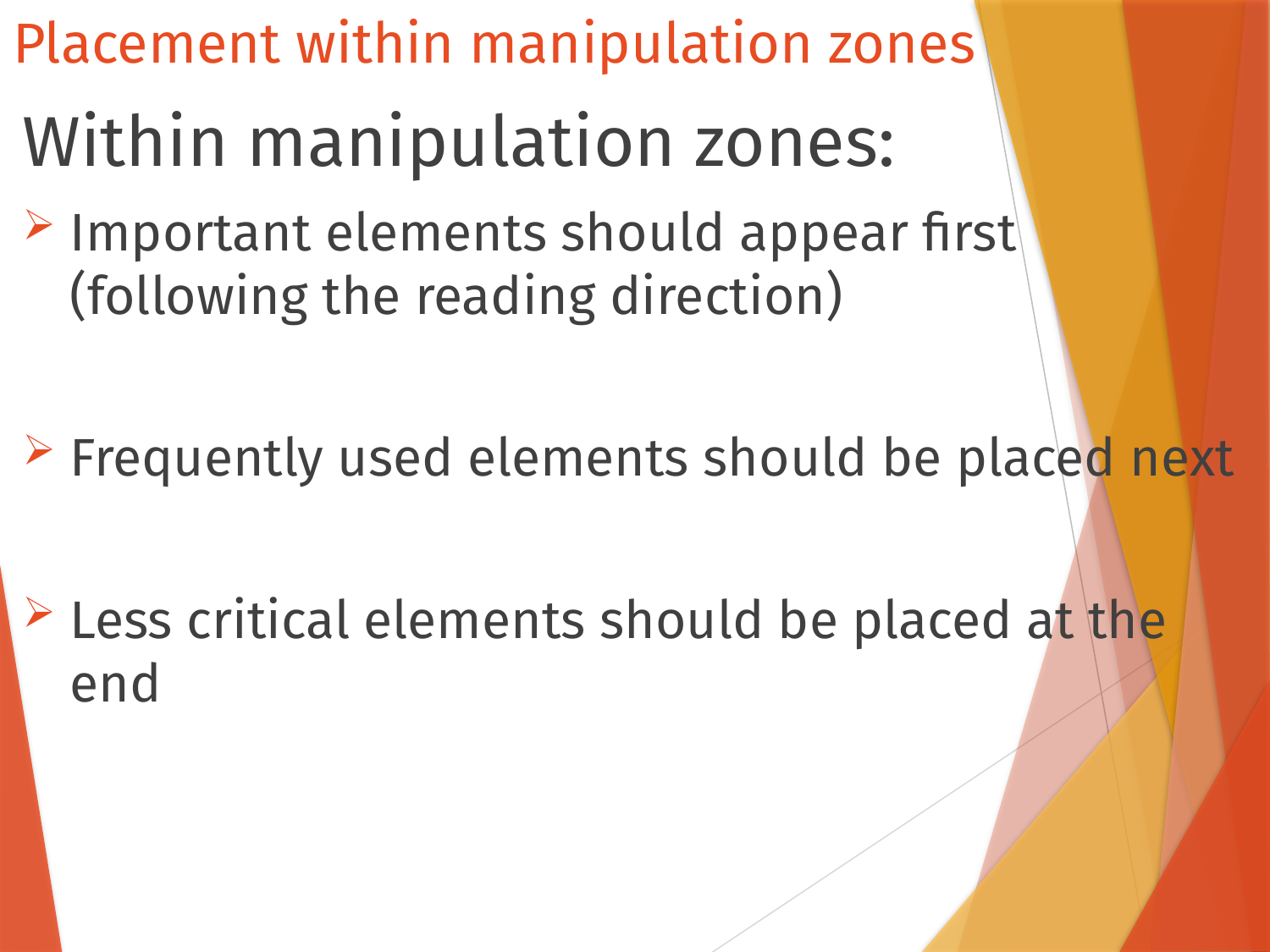

# Placement within manipulation zones
Within manipulation zones:
Important elements should appear first (following the reading direction)

Frequently used elements should be placed next

Less critical elements should be placed at the end